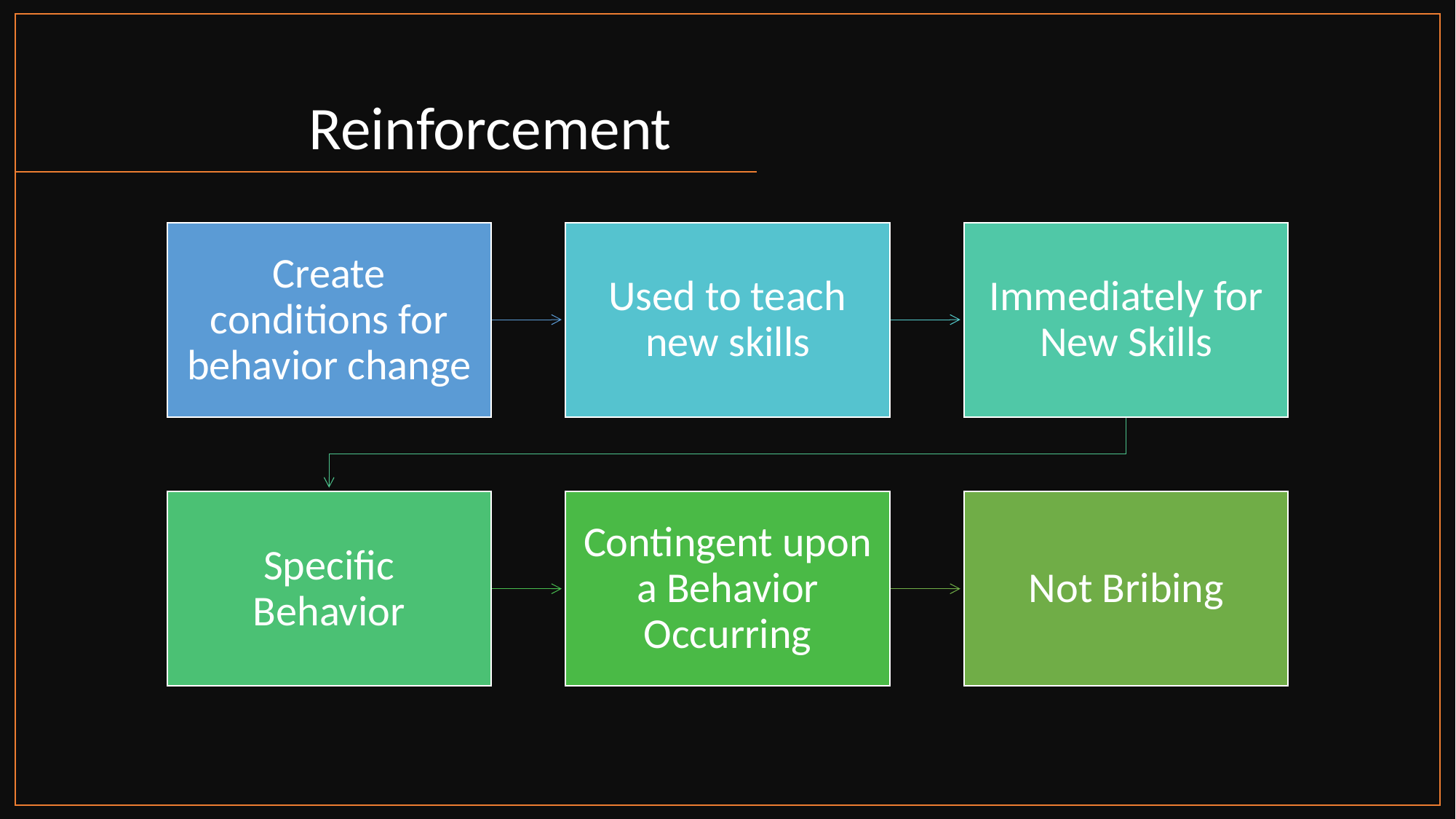

# Reinforcement

Create conditions for behavior change

Used to teach new skills

Immediately for New Skills

Specific Behavior

Contingent upon a Behavior Occurring
Not Bribing